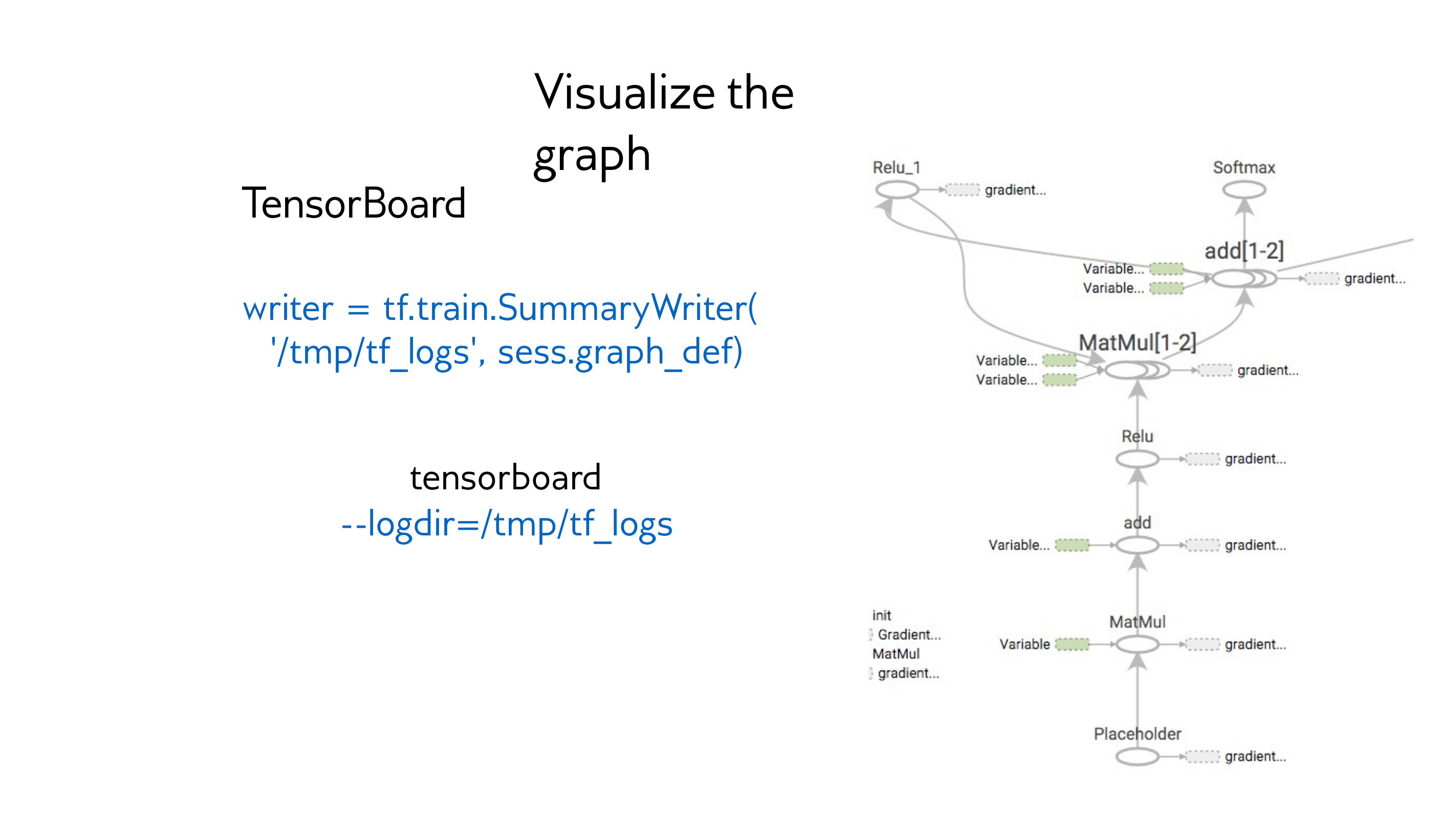

# Visualize	the graph

TensorBoard

writer = tf.train.SummaryWriter(  '/tmp/tf_logs', sess.graph_def)

tensorboard --logdir=/tmp/tf_logs